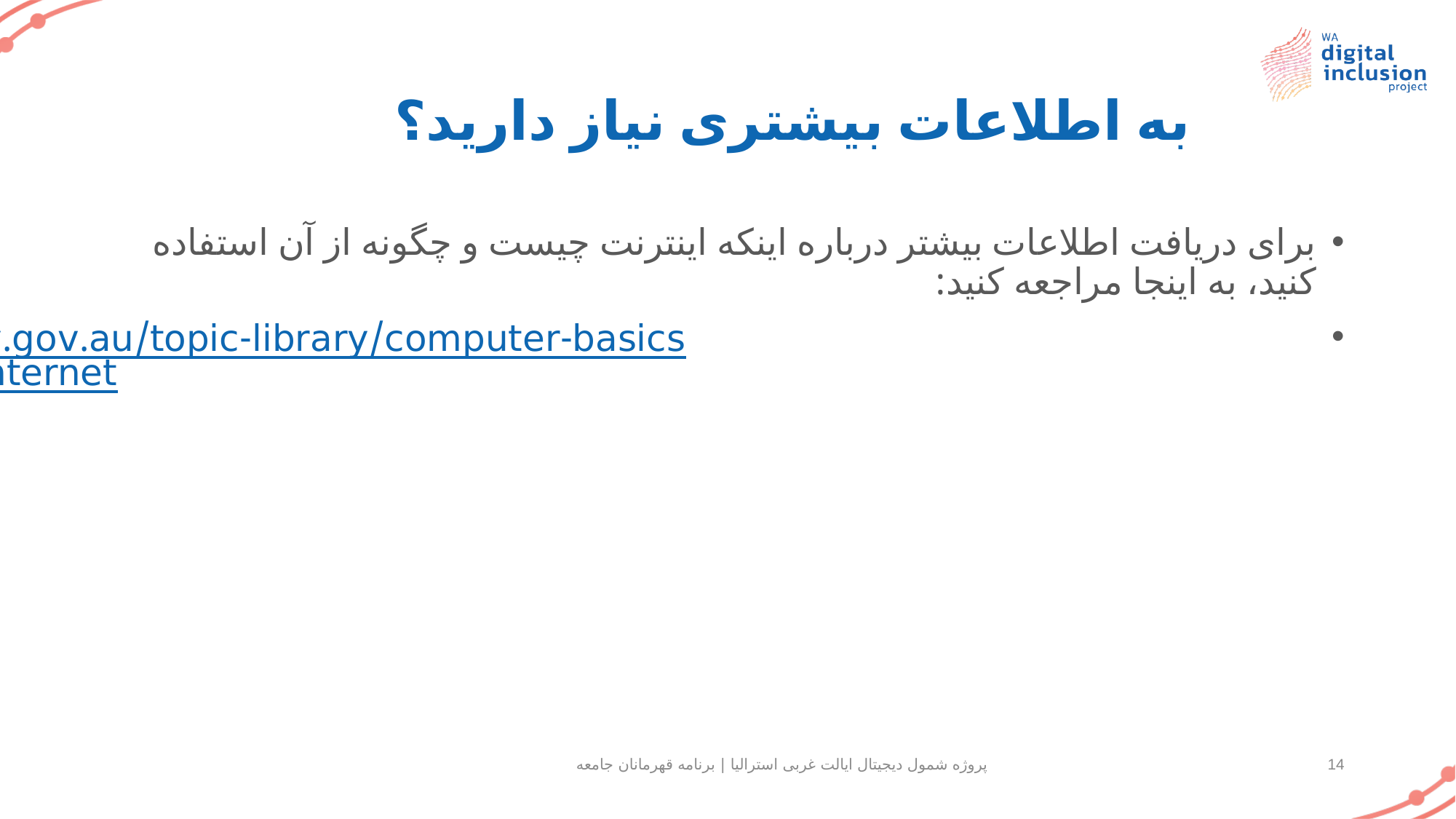

# به اطلاعات بیشتری نیاز دارید؟
برای دریافت اطلاعات بیشتر درباره اینکه اینترنت چیست و چگونه از آن استفاده کنید، به اینجا مراجعه کنید:
https://beconnected.esafety.gov.au/topic-library/computer-basics-for-beginners/what-is-the-internet
پروژه شمول دیجیتال ایالت غربی استرالیا | برنامه قهرمانان جامعه
14